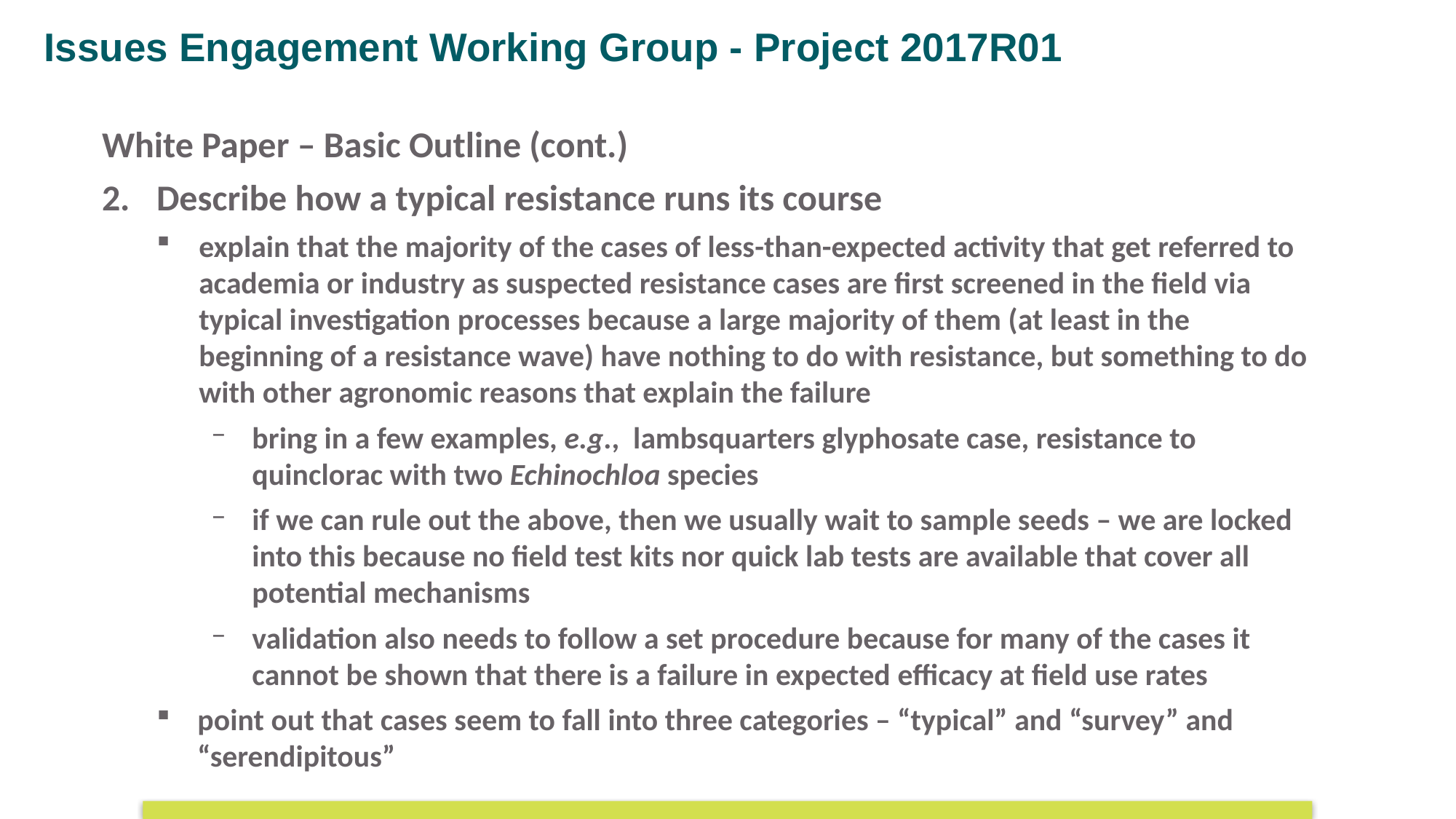

Issues Engagement Working Group - Project 2017R01
White Paper – Basic Outline (cont.)
Describe how a typical resistance runs its course
explain that the majority of the cases of less-than-expected activity that get referred to academia or industry as suspected resistance cases are first screened in the field via typical investigation processes because a large majority of them (at least in the beginning of a resistance wave) have nothing to do with resistance, but something to do with other agronomic reasons that explain the failure
bring in a few examples, e.g.,  lambsquarters glyphosate case, resistance to quinclorac with two Echinochloa species
if we can rule out the above, then we usually wait to sample seeds – we are locked into this because no field test kits nor quick lab tests are available that cover all potential mechanisms
validation also needs to follow a set procedure because for many of the cases it cannot be shown that there is a failure in expected efficacy at field use rates
point out that cases seem to fall into three categories – “typical” and “survey” and “serendipitous”